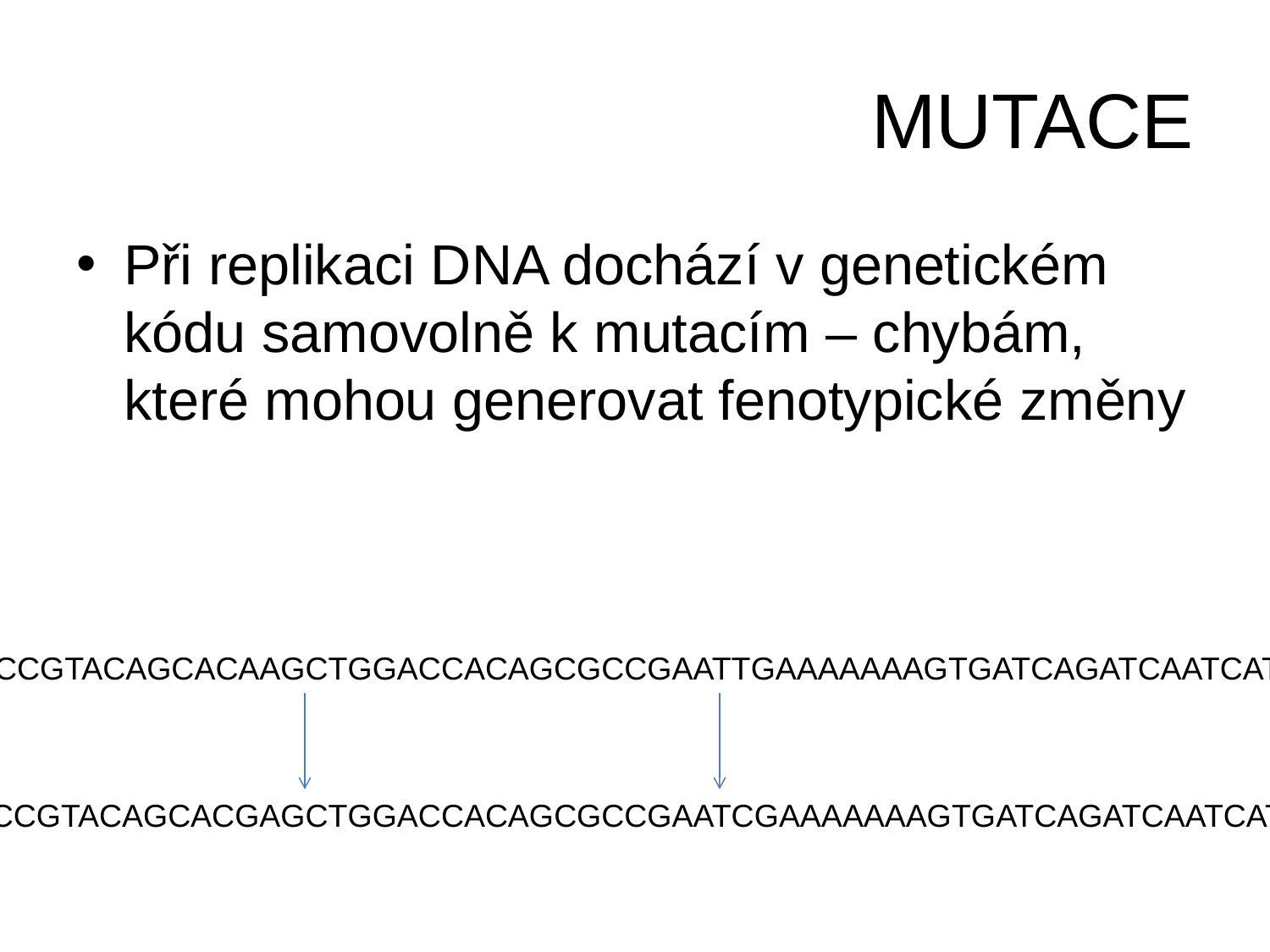

# MUTACE
Při replikaci DNA dochází v genetickém kódu samovolně k mutacím – chybám, které mohou generovat fenotypické změny
ATCACCCGTACAGCACAAGCTGGACCACAGCGCCGAATTGAAAAAAAGTGATCAGATCAATCATACATG
ATCACCCGTACAGCACGAGCTGGACCACAGCGCCGAATCGAAAAAAAGTGATCAGATCAATCATACATG